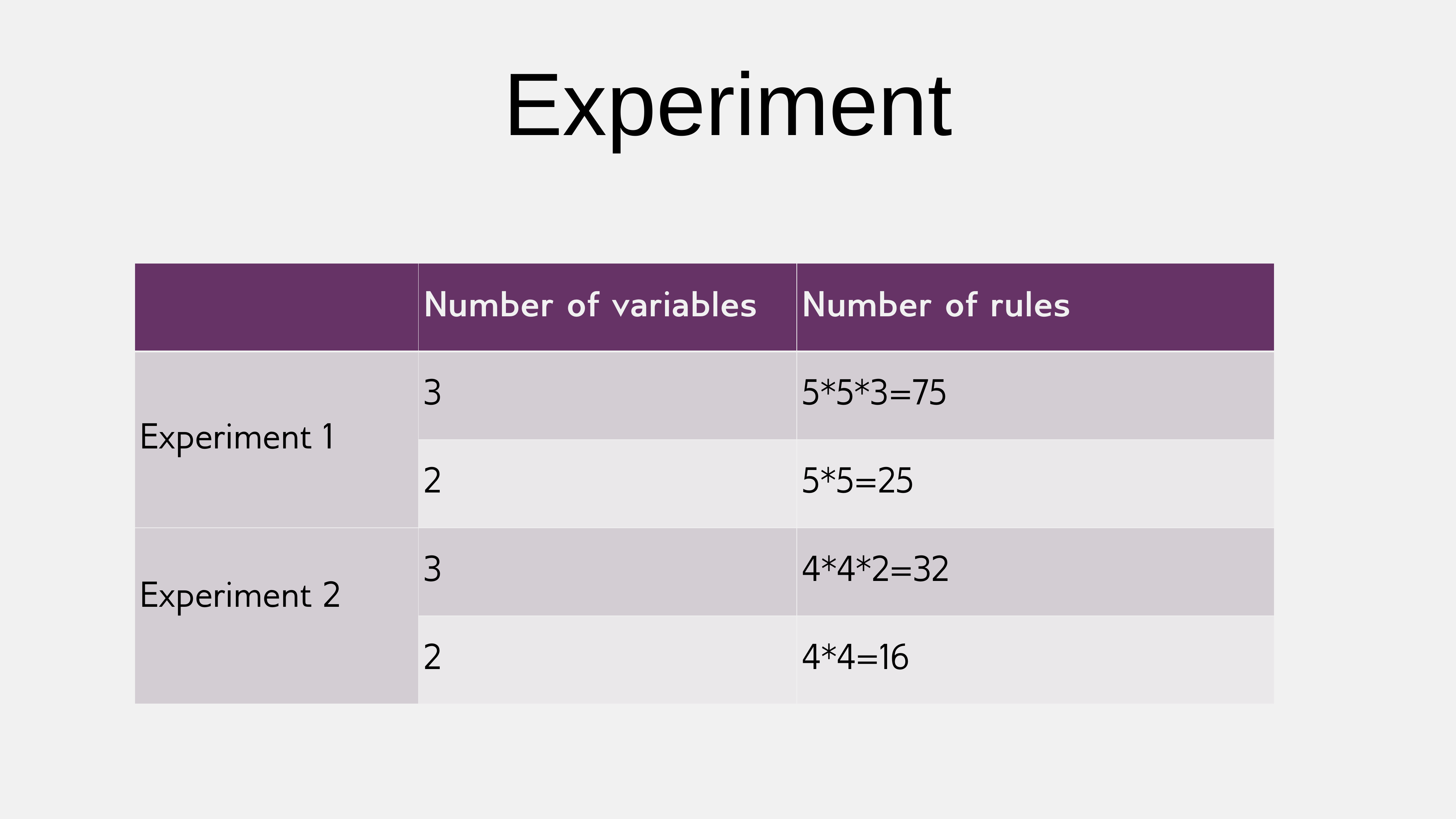

# Experiment
|  | Number of variables | Number of rules |
| --- | --- | --- |
| Experiment 1 | 3 | 5\*5\*3=75 |
|  | 2 | 5\*5=25 |
| Experiment 2 | 3 | 4\*4\*2=32 |
|  | 2 | 4\*4=16 |